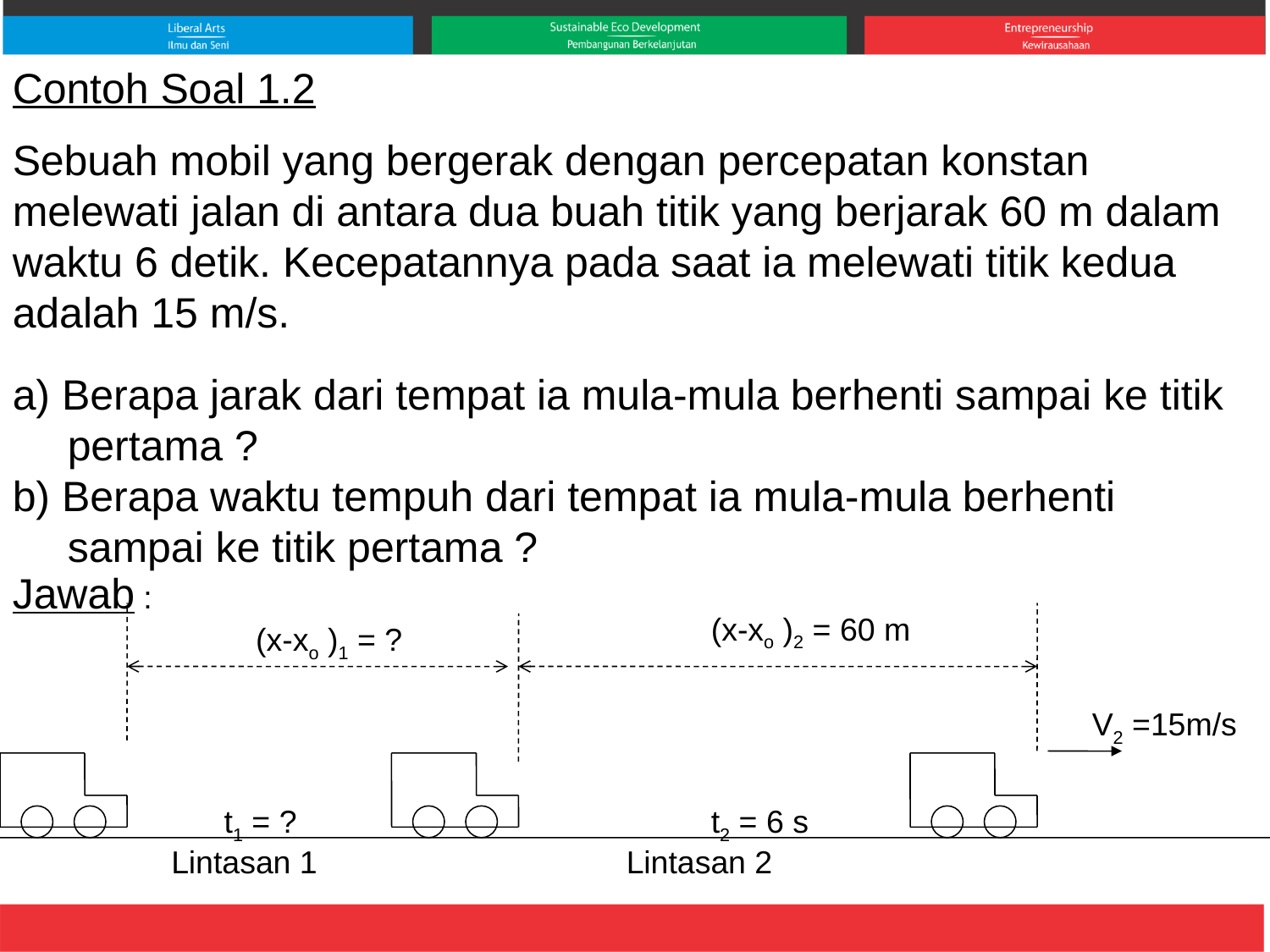

Contoh Soal 1.2
Sebuah mobil yang bergerak dengan percepatan konstan melewati jalan di antara dua buah titik yang berjarak 60 m dalam waktu 6 detik. Kecepatannya pada saat ia melewati titik kedua adalah 15 m/s.
a) Berapa jarak dari tempat ia mula-mula berhenti sampai ke titik pertama ?
b) Berapa waktu tempuh dari tempat ia mula-mula berhenti sampai ke titik pertama ?
Jawab :

(x-xo )2 = 60 m

(x-xo )1 = ?

V2 =15m/s

t1 = ?
t2 = 6 s
Lintasan 1
Lintasan 2